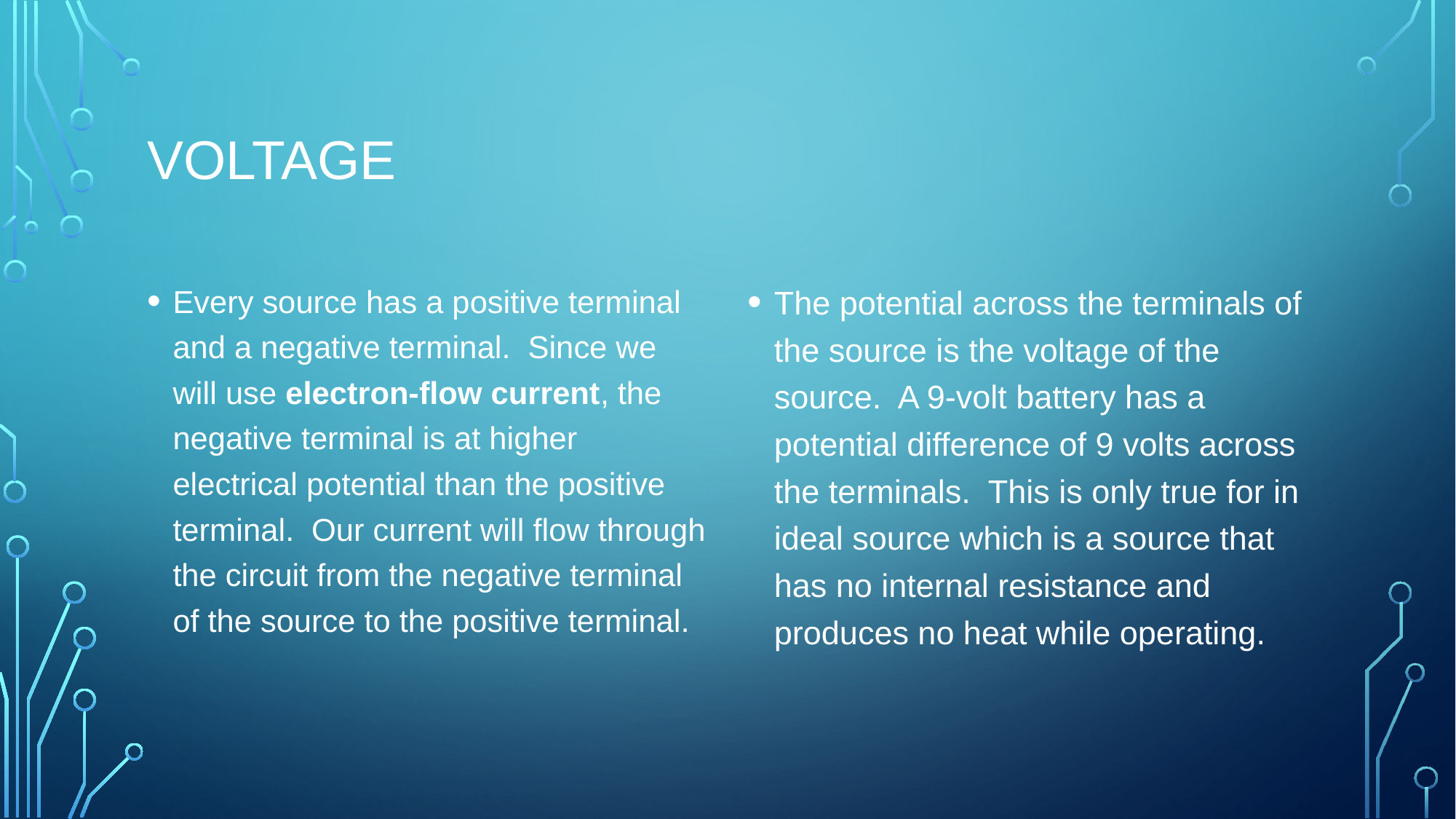

# Voltage
Every source has a positive terminal and a negative terminal.  Since we will use electron-flow current, the negative terminal is at higher electrical potential than the positive terminal.  Our current will flow through the circuit from the negative terminal of the source to the positive terminal.
The potential across the terminals of the source is the voltage of the source.  A 9-volt battery has a potential difference of 9 volts across the terminals.  This is only true for in ideal source which is a source that has no internal resistance and produces no heat while operating.